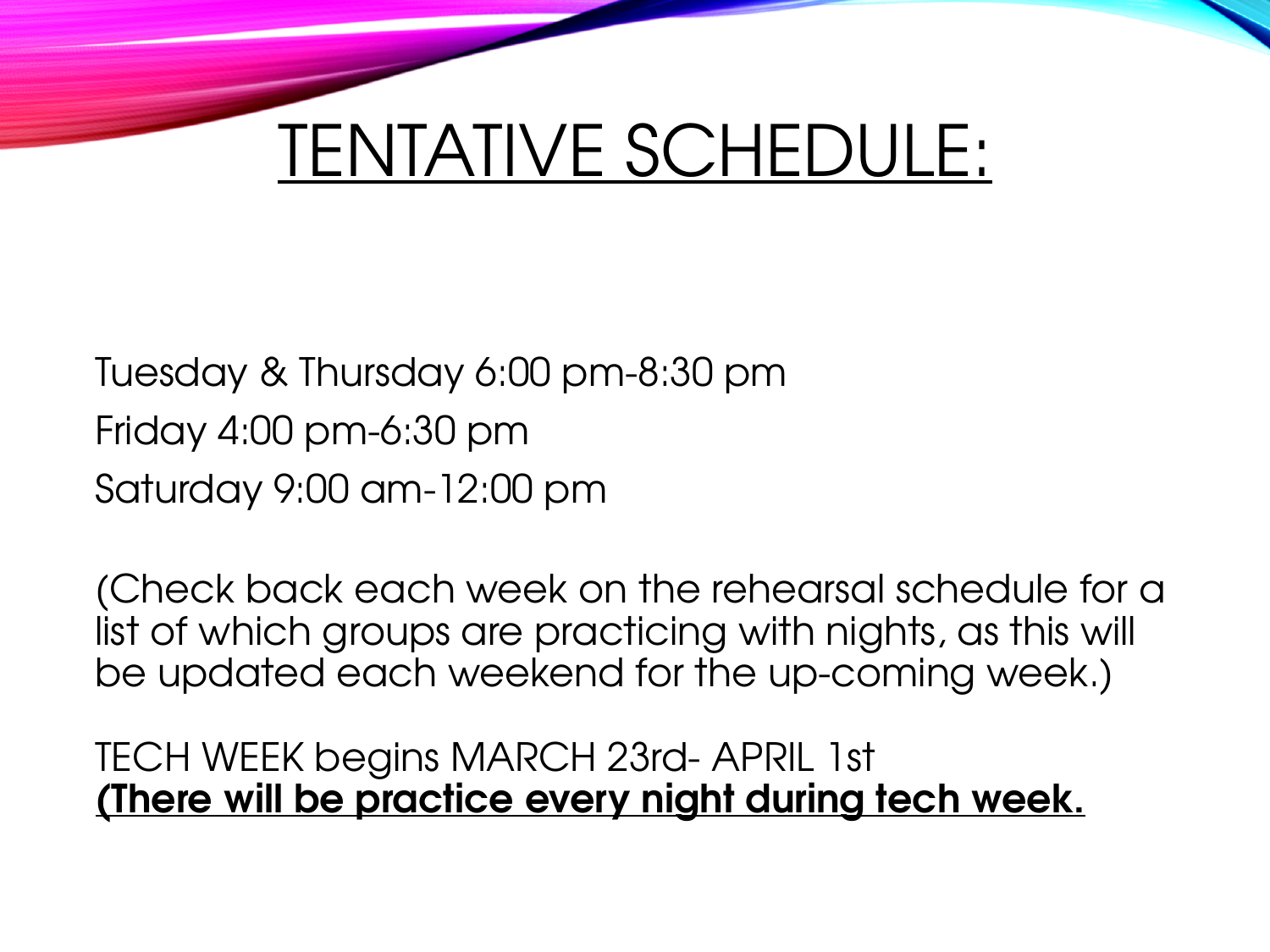

# Tentative Schedule:
Tuesday & Thursday 6:00 pm-8:30 pm
Friday 4:00 pm-6:30 pm
Saturday 9:00 am-12:00 pm
(Check back each week on the rehearsal schedule for a list of which groups are practicing with nights, as this will be updated each weekend for the up-coming week.) 
TECH WEEK begins MARCH 23rd- APRIL 1st
(There will be practice every night during tech week.